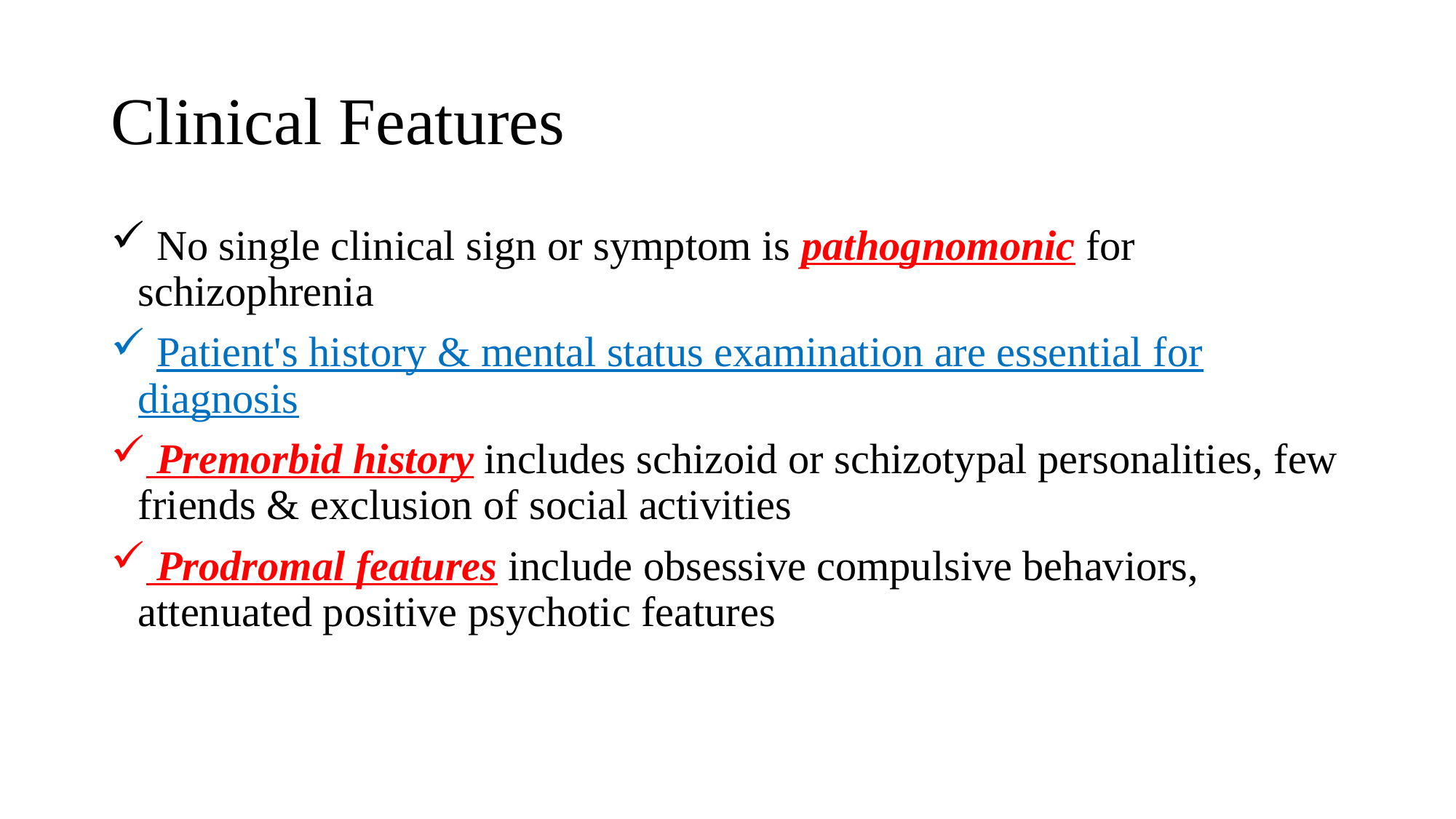

# Clinical Features
 No single clinical sign or symptom is pathognomonic for schizophrenia
 Patient's history & mental status examination are essential for diagnosis
 Premorbid history includes schizoid or schizotypal personalities, few friends & exclusion of social activities
 Prodromal features include obsessive compulsive behaviors, attenuated positive psychotic features